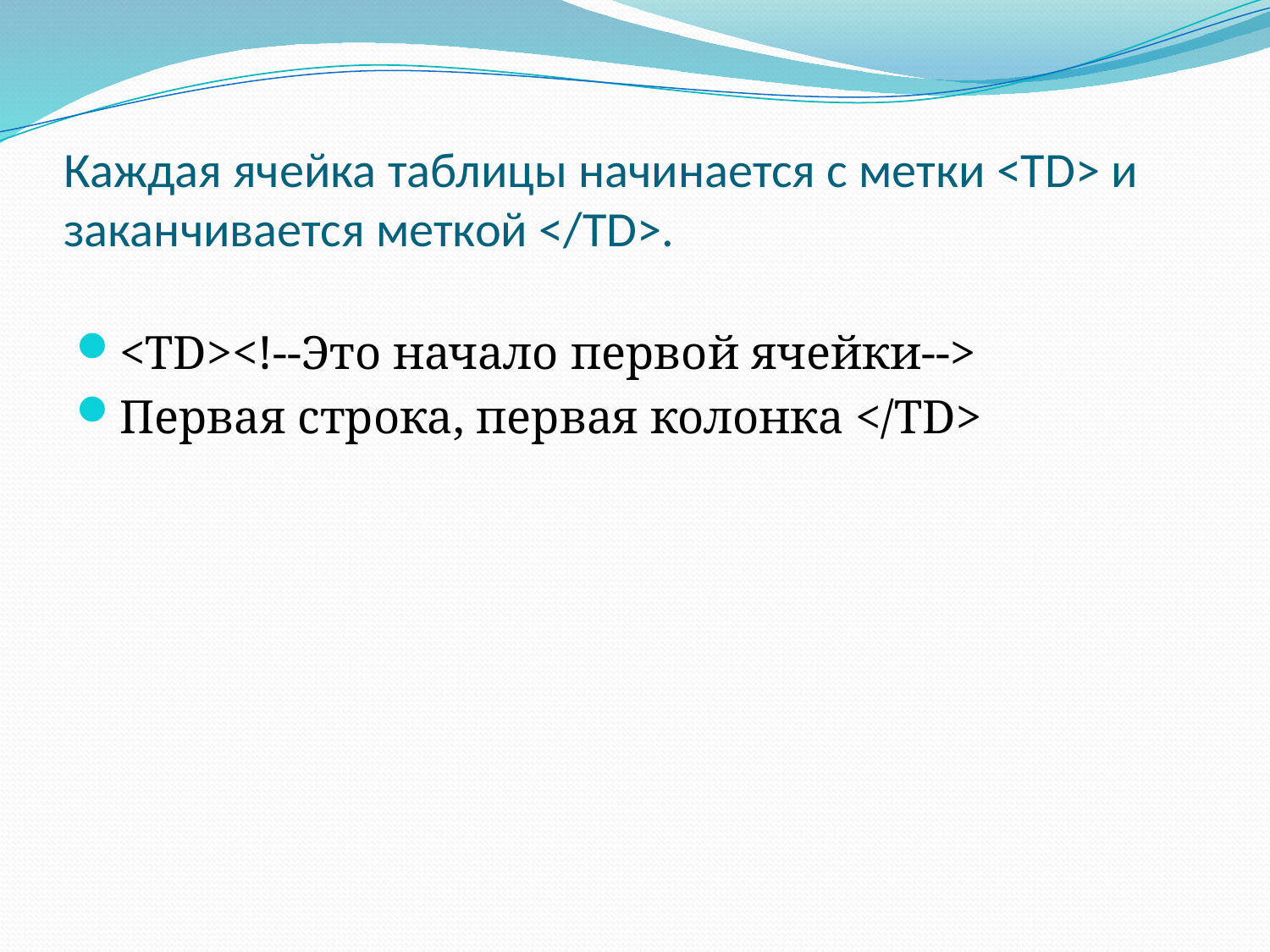

# Каждая ячейка таблицы начинается с метки <TD> и заканчивается меткой </TD>.
<TD><!--Это начало первой ячейки-->
Первая строка, первая колонка </TD>